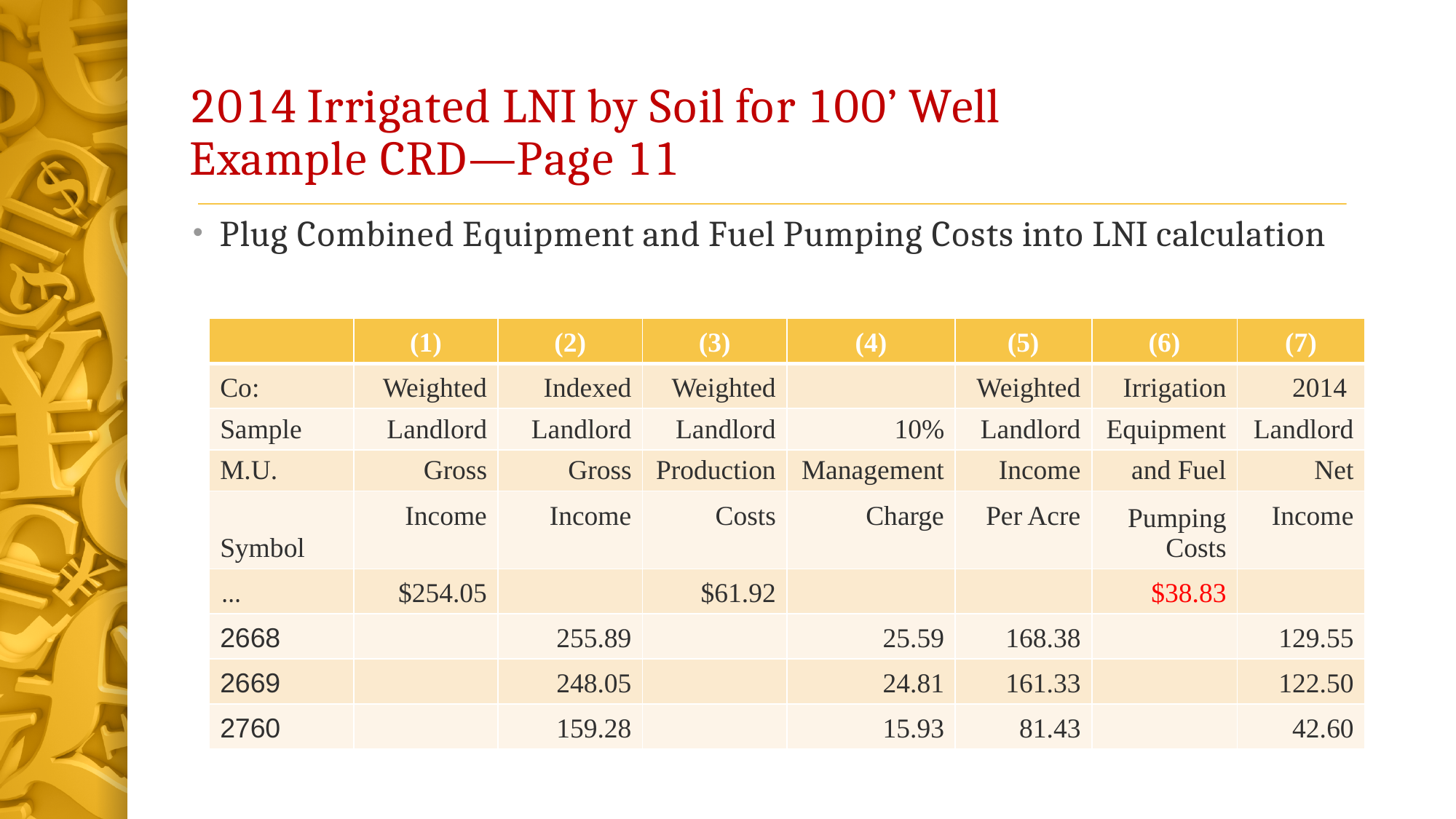

# 2014 Irrigated LNI by Soil for 100’ Well Example CRD—Page 11
Plug Combined Equipment and Fuel Pumping Costs into LNI calculation
|  | (1) | (2) | (3) | (4) | (5) | (6) | (7) |
| --- | --- | --- | --- | --- | --- | --- | --- |
| Co: | Weighted | Indexed | Weighted |  | Weighted | Irrigation | 2014 |
| Sample | Landlord | Landlord | Landlord | 10% | Landlord | Equipment | Landlord |
| M.U. | Gross | Gross | Production | Management | Income | and Fuel | Net |
| Symbol | Income | Income | Costs | Charge | Per Acre | Pumping Costs | Income |
| … | $254.05 |  | $61.92 |  |  | $38.83 |  |
| 2668 |  | 255.89 |  | 25.59 | 168.38 |  | 129.55 |
| 2669 |  | 248.05 |  | 24.81 | 161.33 |  | 122.50 |
| 2760 |  | 159.28 |  | 15.93 | 81.43 |  | 42.60 |